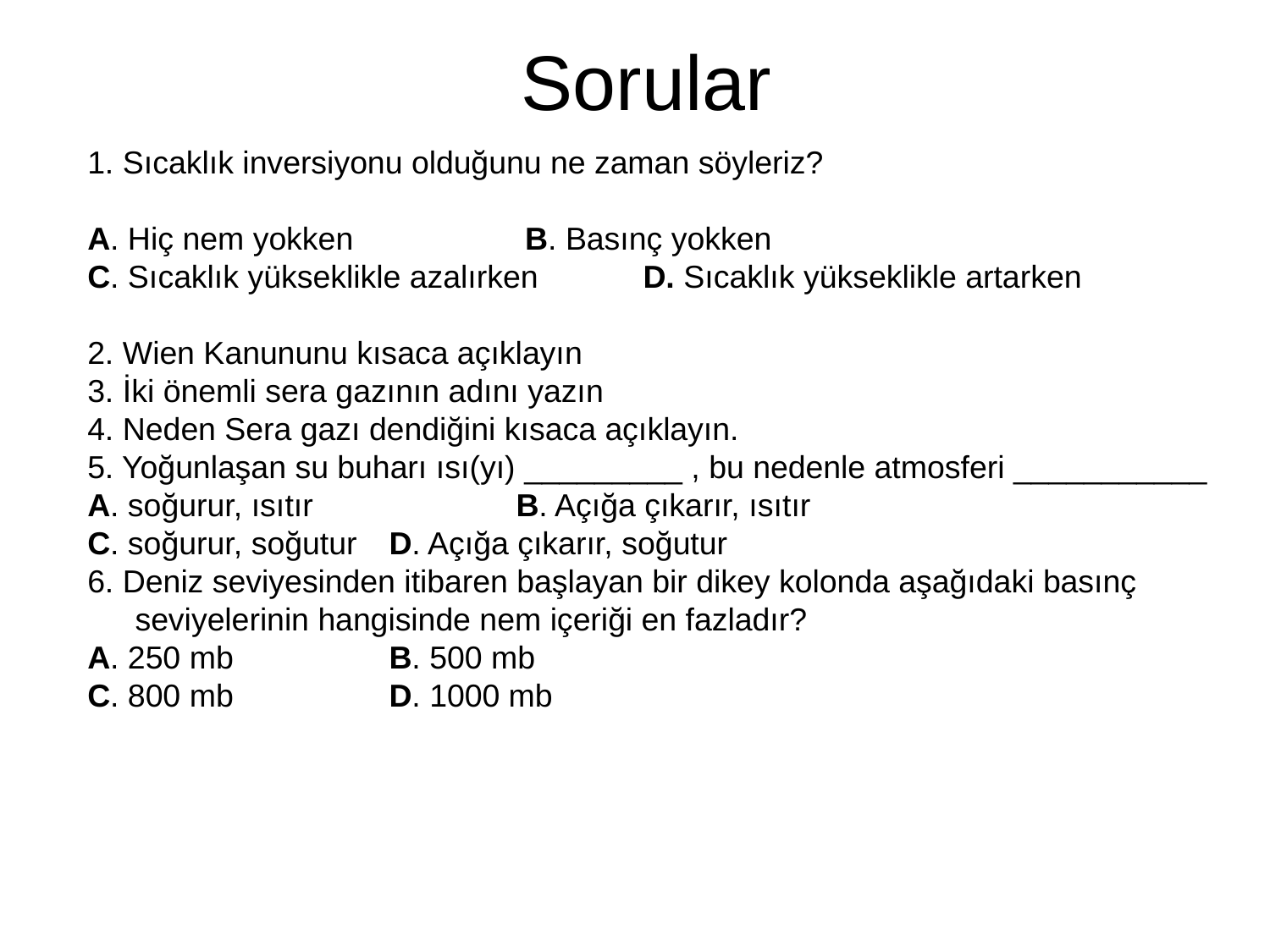

# Sorular
1. Sıcaklık inversiyonu olduğunu ne zaman söyleriz?

A. Hiç nem yokken		 B. Basınç yokken
C. Sıcaklık yükseklikle azalırken 	D. Sıcaklık yükseklikle artarken

2. Wien Kanununu kısaca açıklayın
3. İki önemli sera gazının adını yazın
4. Neden Sera gazı dendiğini kısaca açıklayın.
5. Yoğunlaşan su buharı ısı(yı) _________ , bu nedenle atmosferi ___________
A. soğurur, ısıtır 		B. Açığa çıkarır, ısıtır
C. soğurur, soğutur 	D. Açığa çıkarır, soğutur
6. Deniz seviyesinden itibaren başlayan bir dikey kolonda aşağıdaki basınç seviyelerinin hangisinde nem içeriği en fazladır?
A. 250 mb 		B. 500 mb
C. 800 mb 		D. 1000 mb